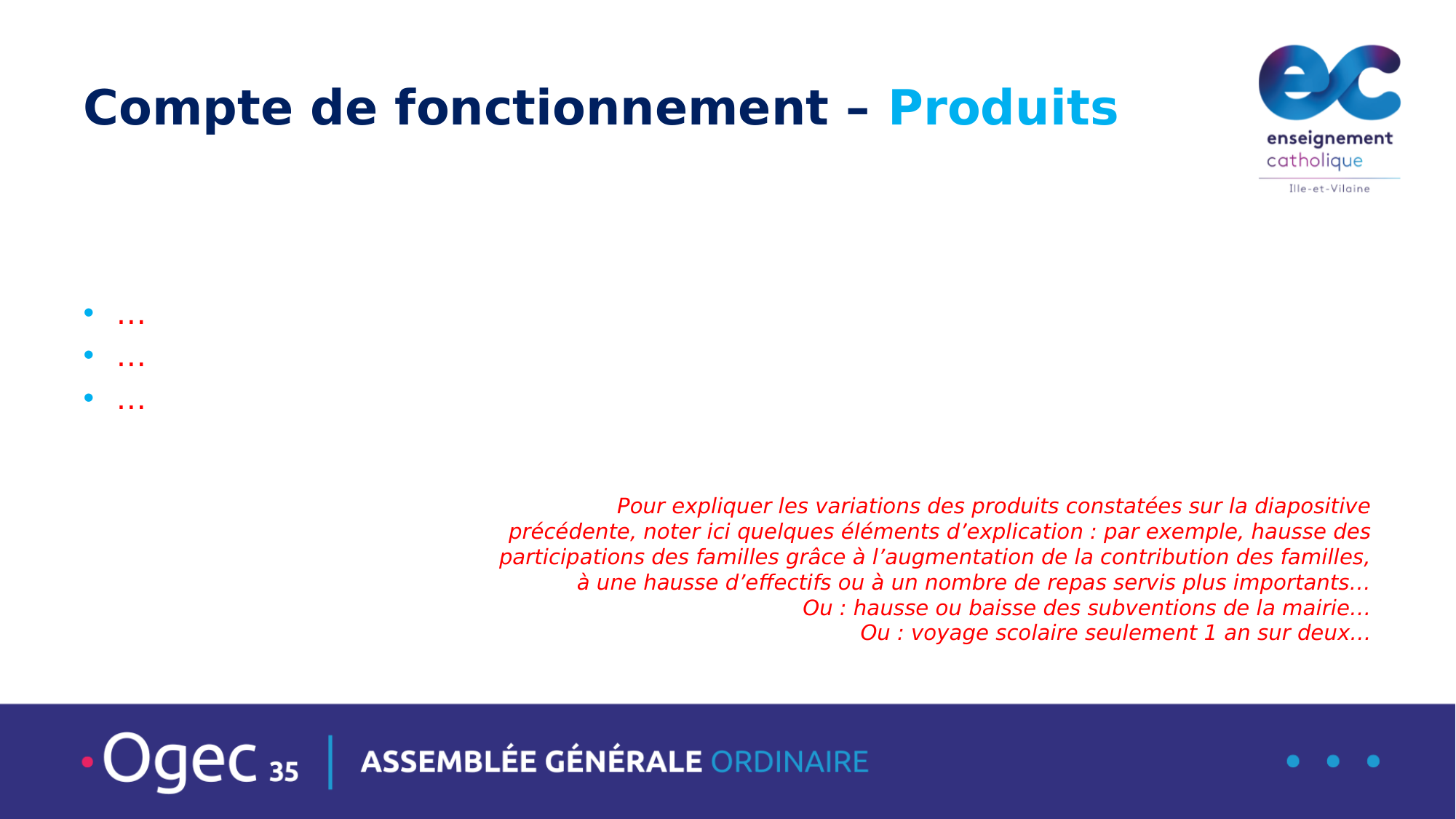

# Compte de fonctionnement – Produits

…
…
…

Pour expliquer les variations des produits constatées sur la diapositive précédente, noter ici quelques éléments d’explication : par exemple, hausse des participations des familles grâce à l’augmentation de la contribution des familles, à une hausse d’effectifs ou à un nombre de repas servis plus importants…
Ou : hausse ou baisse des subventions de la mairie…
Ou : voyage scolaire seulement 1 an sur deux…